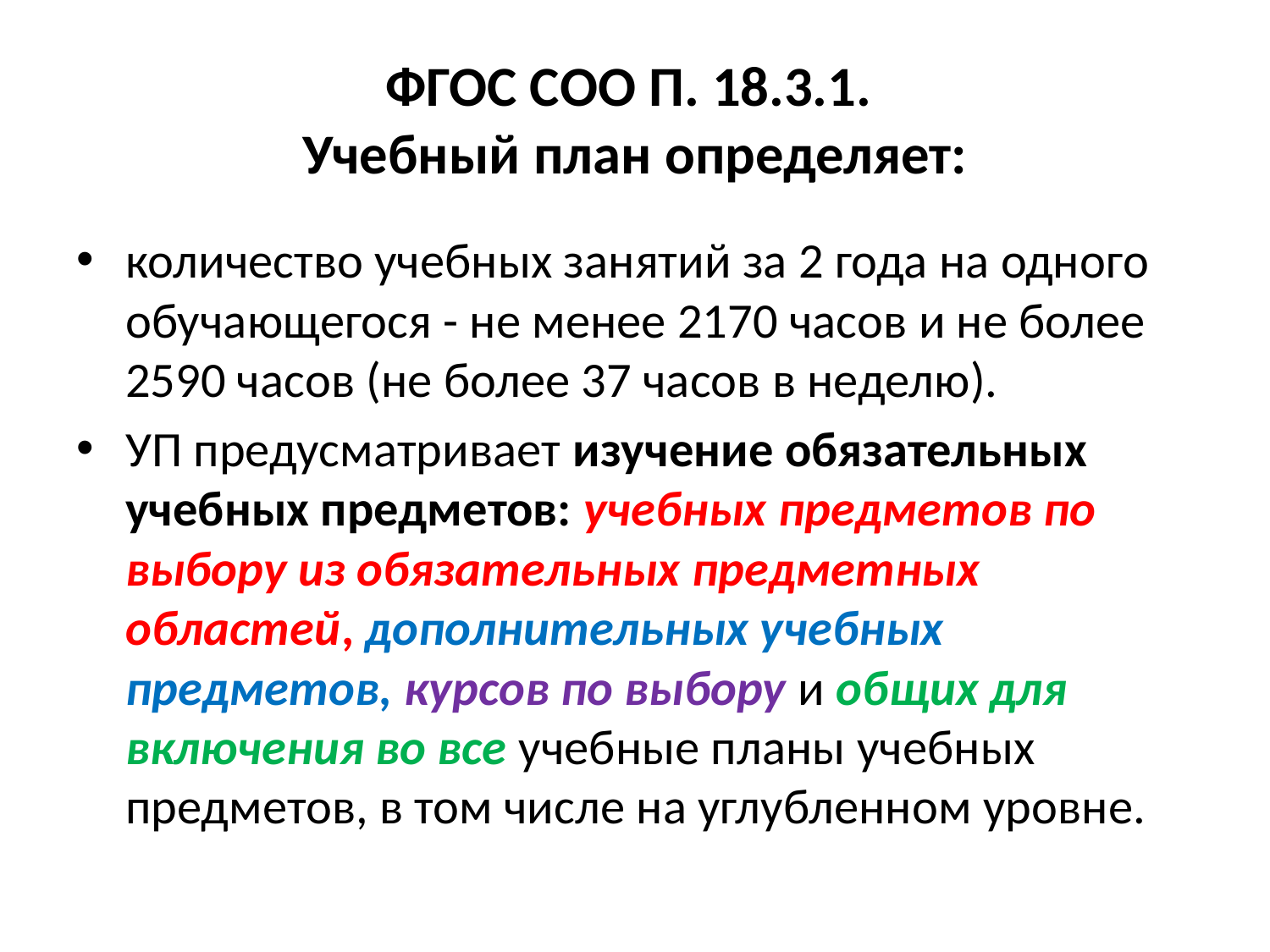

# ФГОС СОО П. 18.3.1. Учебный план определяет:
количество учебных занятий за 2 года на одного обучающегося - не менее 2170 часов и не более 2590 часов (не более 37 часов в неделю).
УП предусматривает изучение обязательных учебных предметов: учебных предметов по выбору из обязательных предметных областей, дополнительных учебных предметов, курсов по выбору и общих для включения во все учебные планы учебных предметов, в том числе на углубленном уровне.